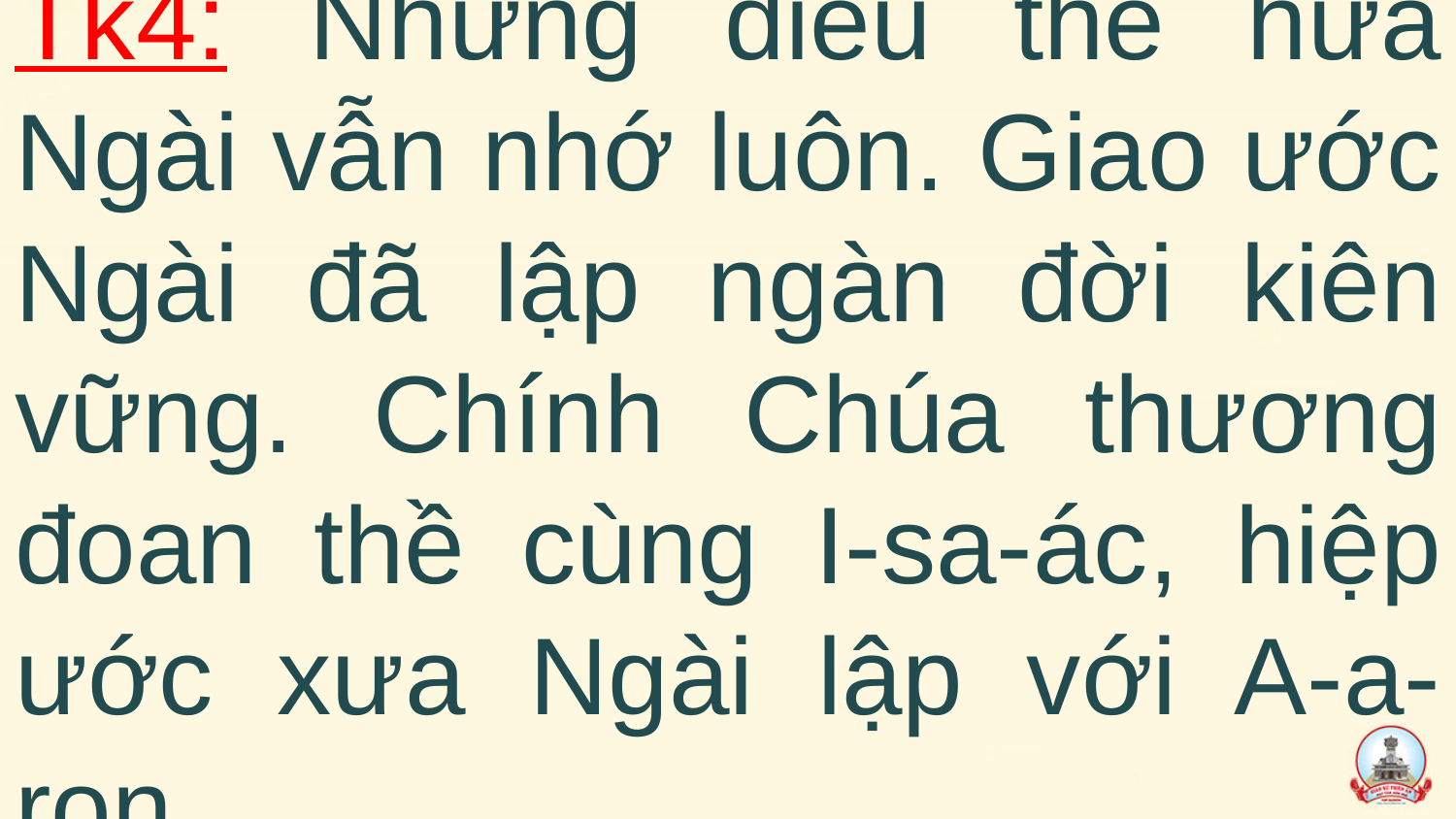

# Tk4: Những điều thề hứa Ngài vẫn nhớ luôn. Giao ước Ngài đã lập ngàn đời kiên vững. Chính Chúa thương đoan thề cùng I-sa-ác, hiệp ước xưa Ngài lập với A-a-ron.